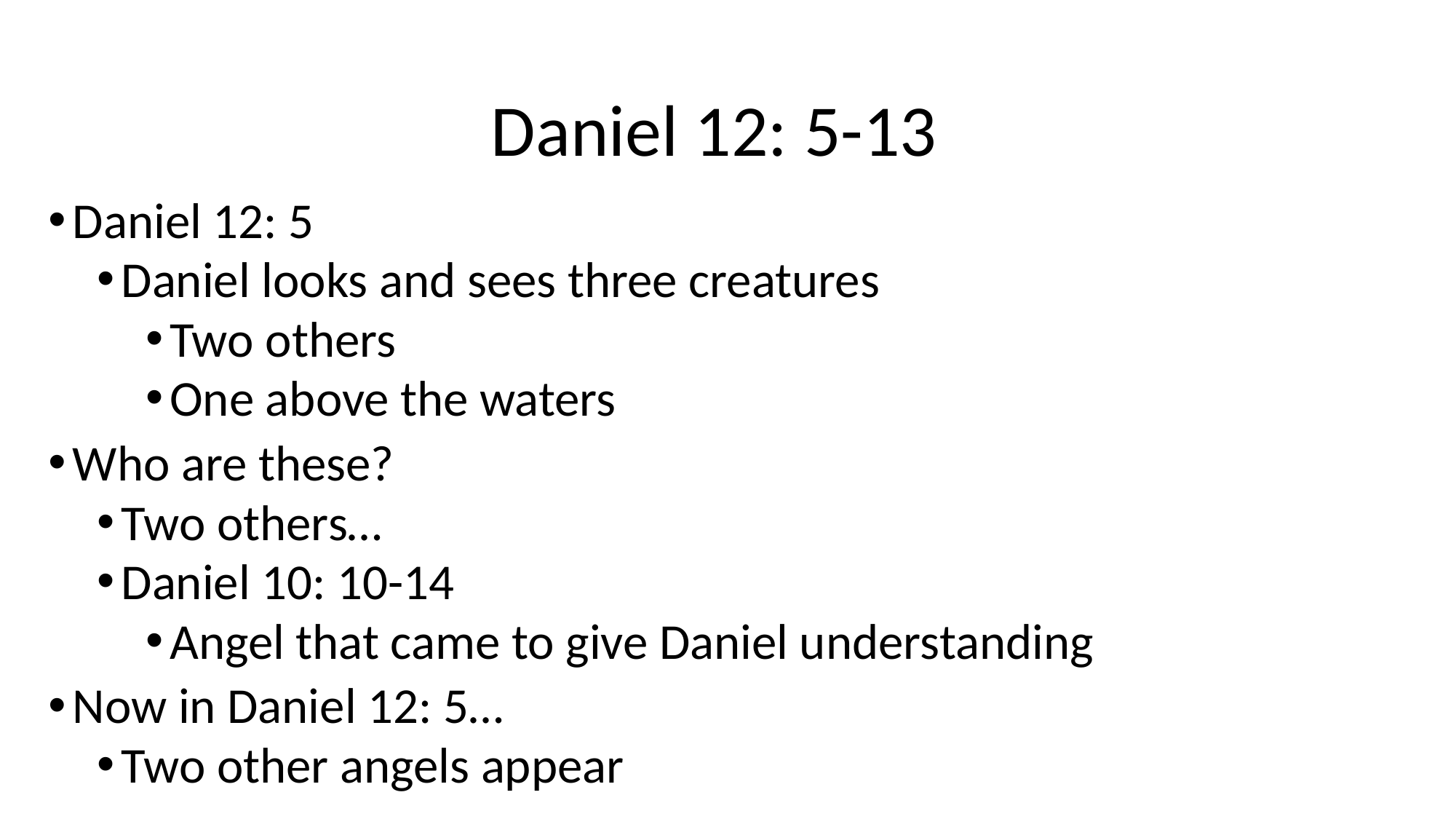

# Daniel 12: 5-13
Daniel 12: 5
Daniel looks and sees three creatures
Two others
One above the waters
Who are these?
Two others…
Daniel 10: 10-14
Angel that came to give Daniel understanding
Now in Daniel 12: 5…
Two other angels appear